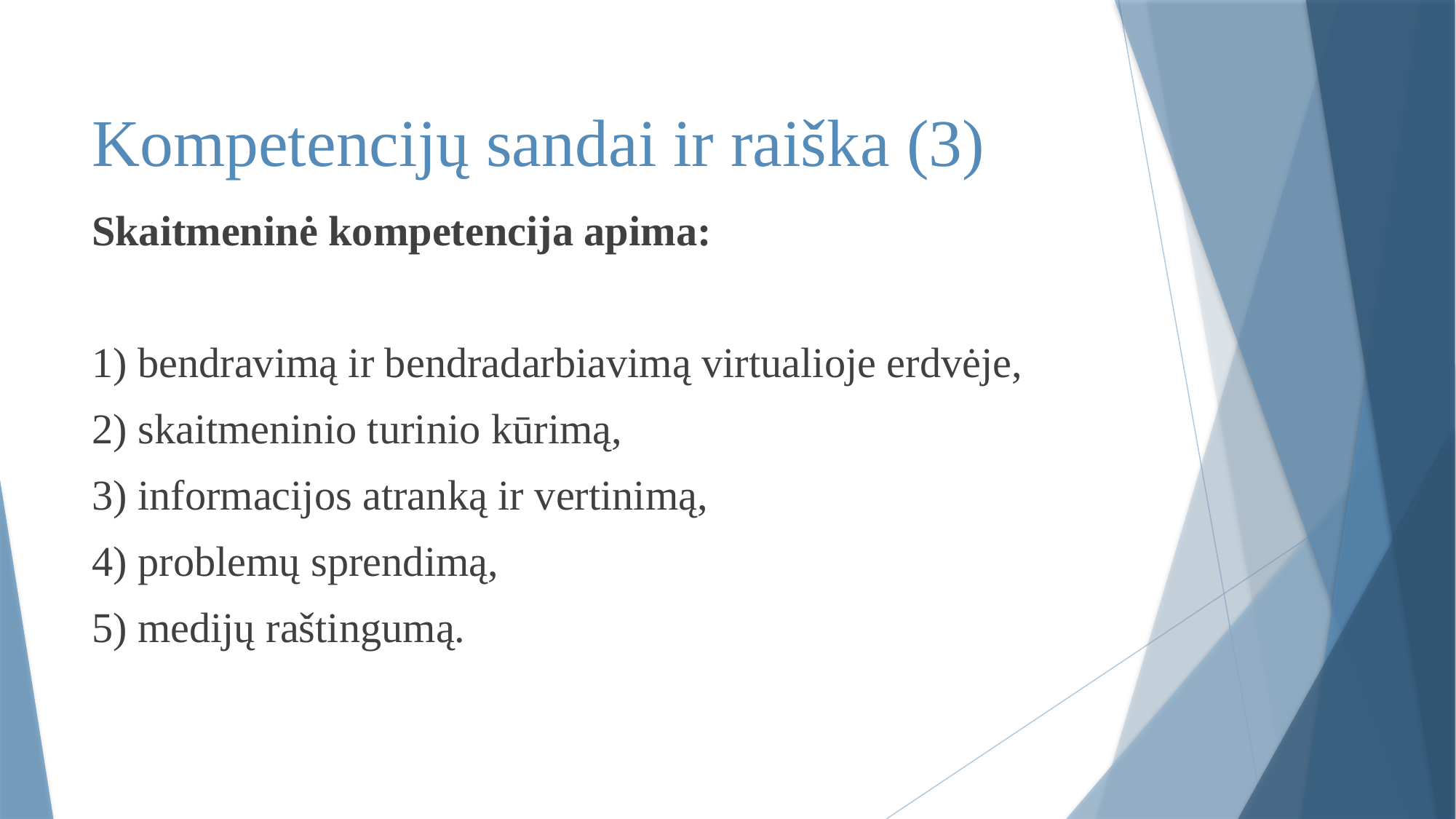

# Kompetencijų sandai ir raiška (3)
Skaitmeninė kompetencija apima:

1) bendravimą ir bendradarbiavimą virtualioje erdvėje,
2) skaitmeninio turinio kūrimą,
3) informacijos atranką ir vertinimą,
4) problemų sprendimą,
5) medijų raštingumą.